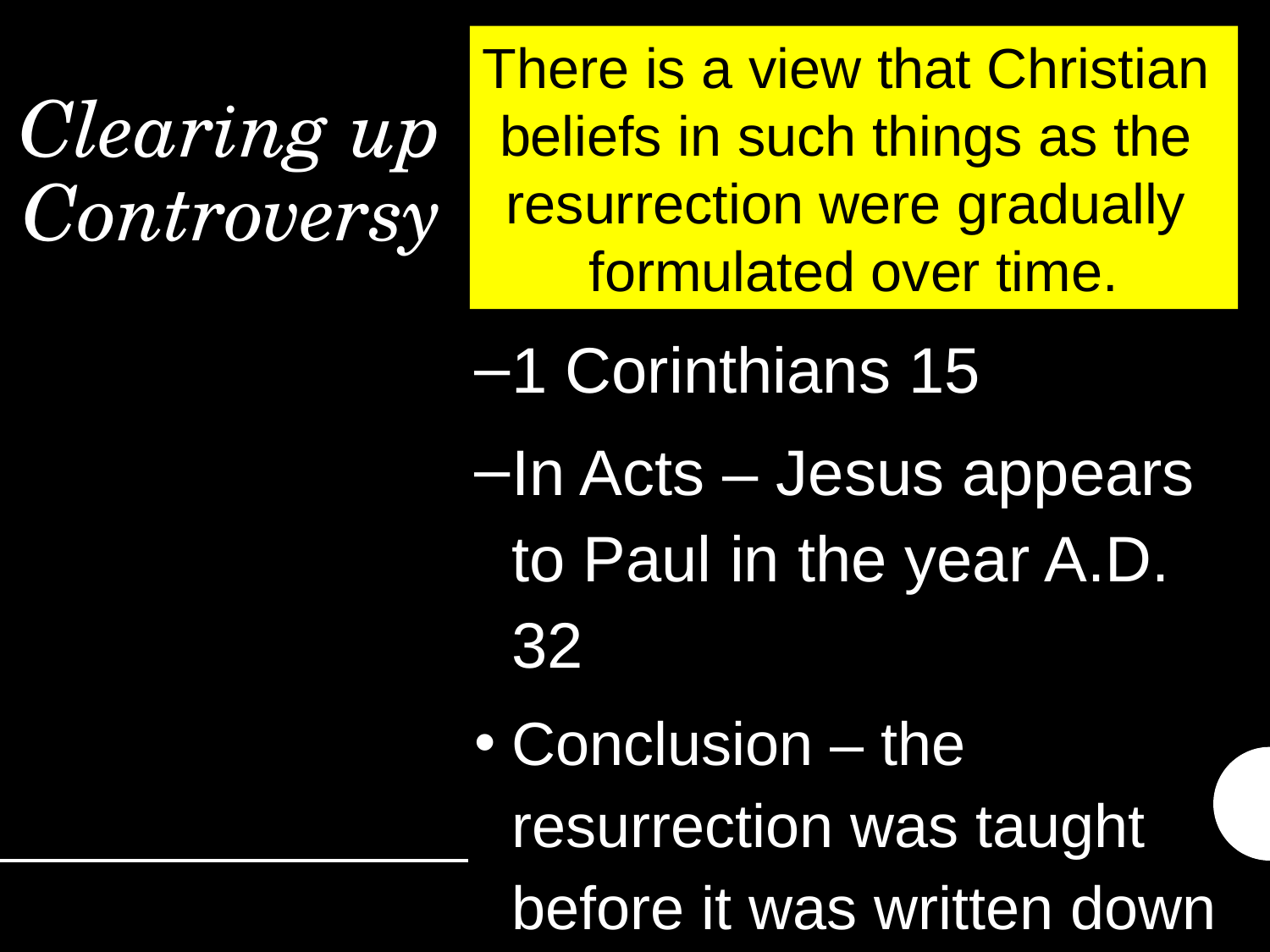

1 Corinthians 15
In Acts – Jesus appears to Paul in the year A.D. 32
Conclusion – the resurrection was taught before it was written down
There is a view that Christian
beliefs in such things as the
resurrection were gradually
formulated over time.
# Clearing up Controversy